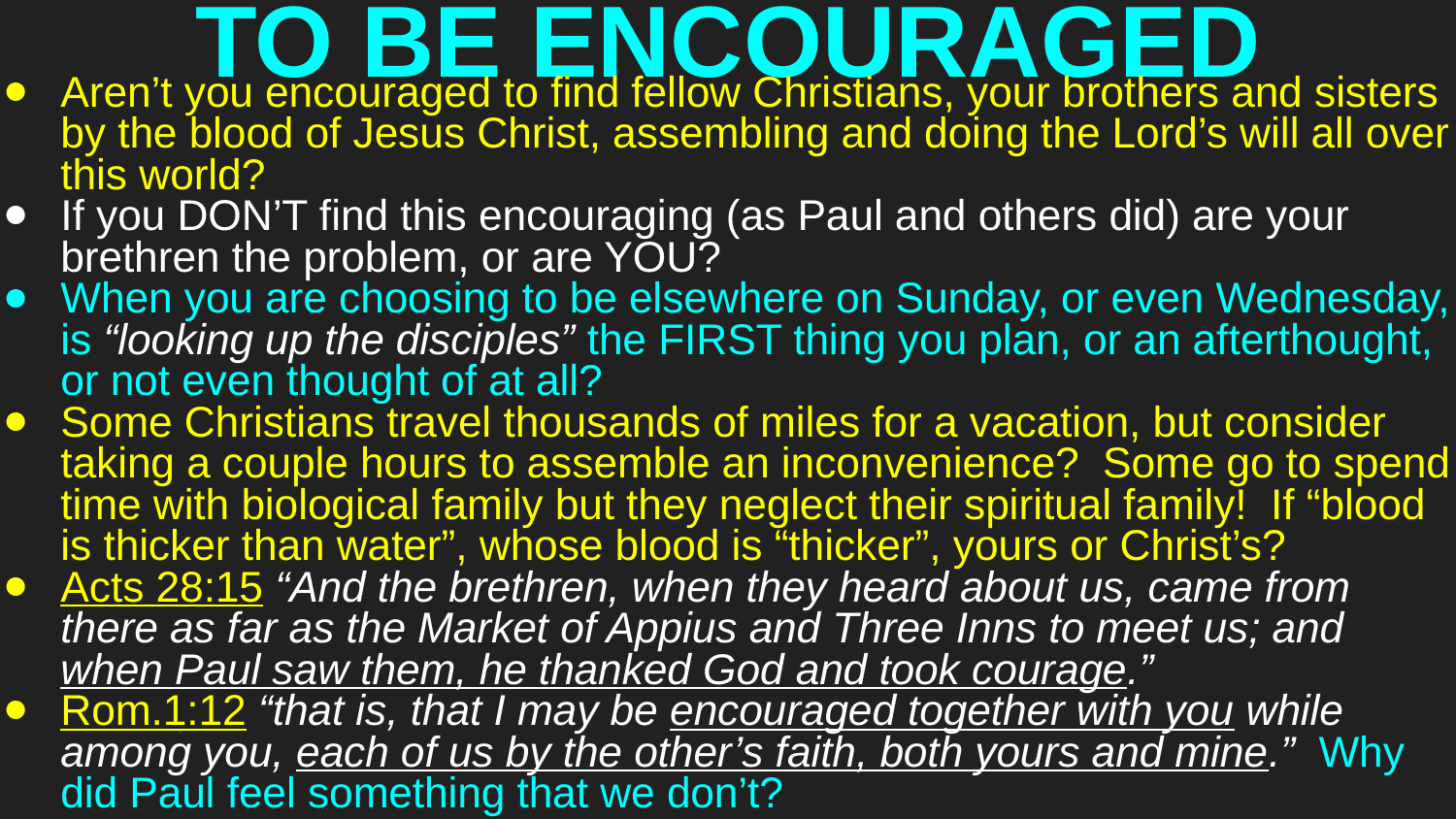

# TO BE ENCOURAGED
Aren’t you encouraged to find fellow Christians, your brothers and sisters by the blood of Jesus Christ, assembling and doing the Lord’s will all over this world?
If you DON’T find this encouraging (as Paul and others did) are your brethren the problem, or are YOU?
When you are choosing to be elsewhere on Sunday, or even Wednesday, is “looking up the disciples” the FIRST thing you plan, or an afterthought, or not even thought of at all?
Some Christians travel thousands of miles for a vacation, but consider taking a couple hours to assemble an inconvenience?  Some go to spend time with biological family but they neglect their spiritual family!  If “blood is thicker than water”, whose blood is “thicker”, yours or Christ’s?
Acts 28:15 “And the brethren, when they heard about us, came from there as far as the Market of Appius and Three Inns to meet us; and when Paul saw them, he thanked God and took courage.”
Rom.1:12 “that is, that I may be encouraged together with you while among you, each of us by the other’s faith, both yours and mine.”  Why did Paul feel something that we don’t?